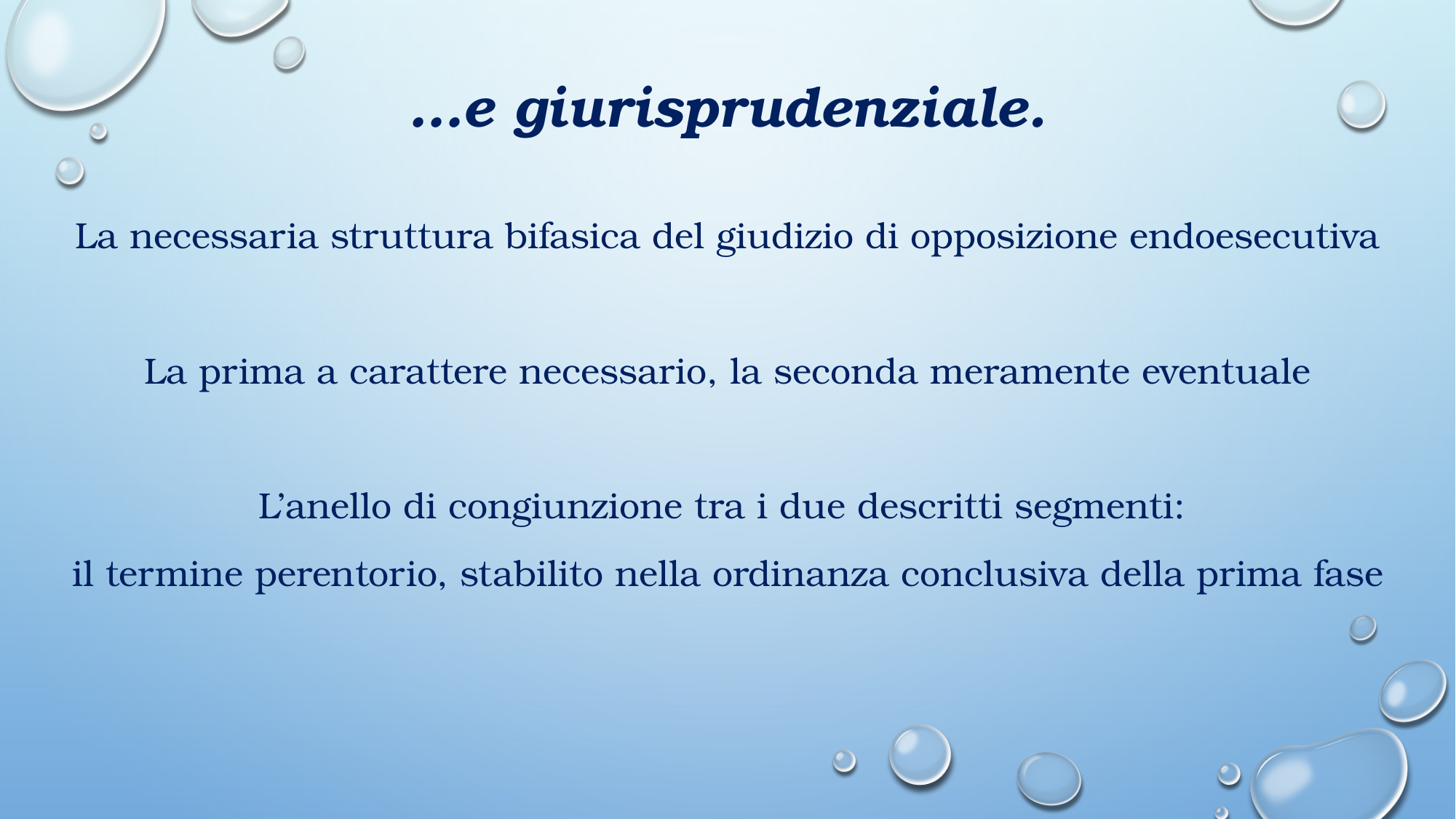

# …e giurisprudenziale.
La necessaria struttura bifasica del giudizio di opposizione endoesecutiva

La prima a carattere necessario, la seconda meramente eventuale

L’anello di congiunzione tra i due descritti segmenti:
il termine perentorio, stabilito nella ordinanza conclusiva della prima fase